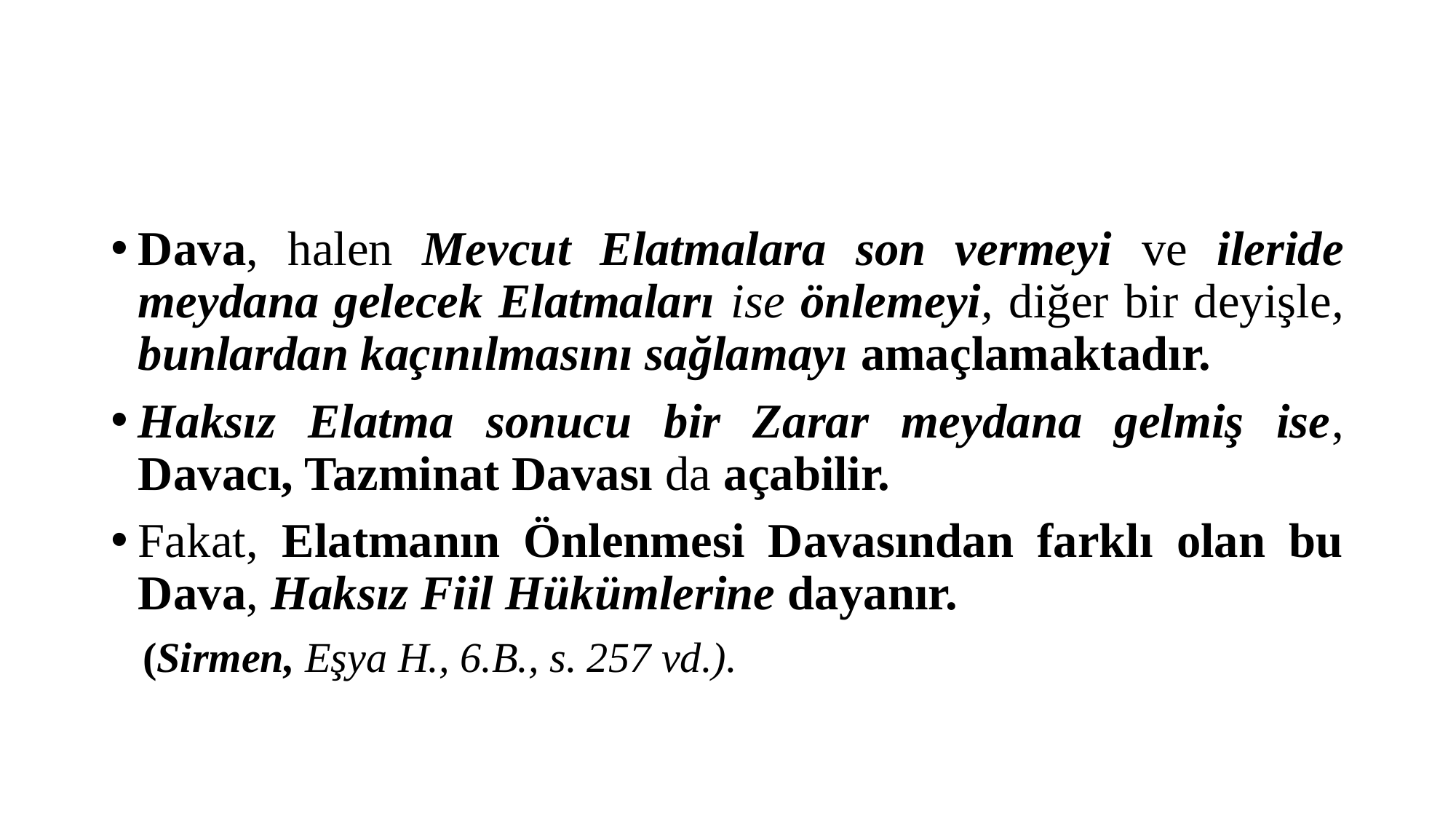

#
Dava, halen Mevcut Elatmalara son vermeyi ve ileride meydana gelecek Elatmaları ise önlemeyi, diğer bir deyişle, bunlardan kaçınılmasını sağlamayı amaçlamaktadır.
Haksız Elatma sonucu bir Zarar meydana gelmiş ise, Davacı, Tazminat Davası da açabilir.
Fakat, Elatmanın Önlenmesi Davasından farklı olan bu Dava, Haksız Fiil Hükümlerine dayanır.
   (Sirmen, Eşya H., 6.B., s. 257 vd.).